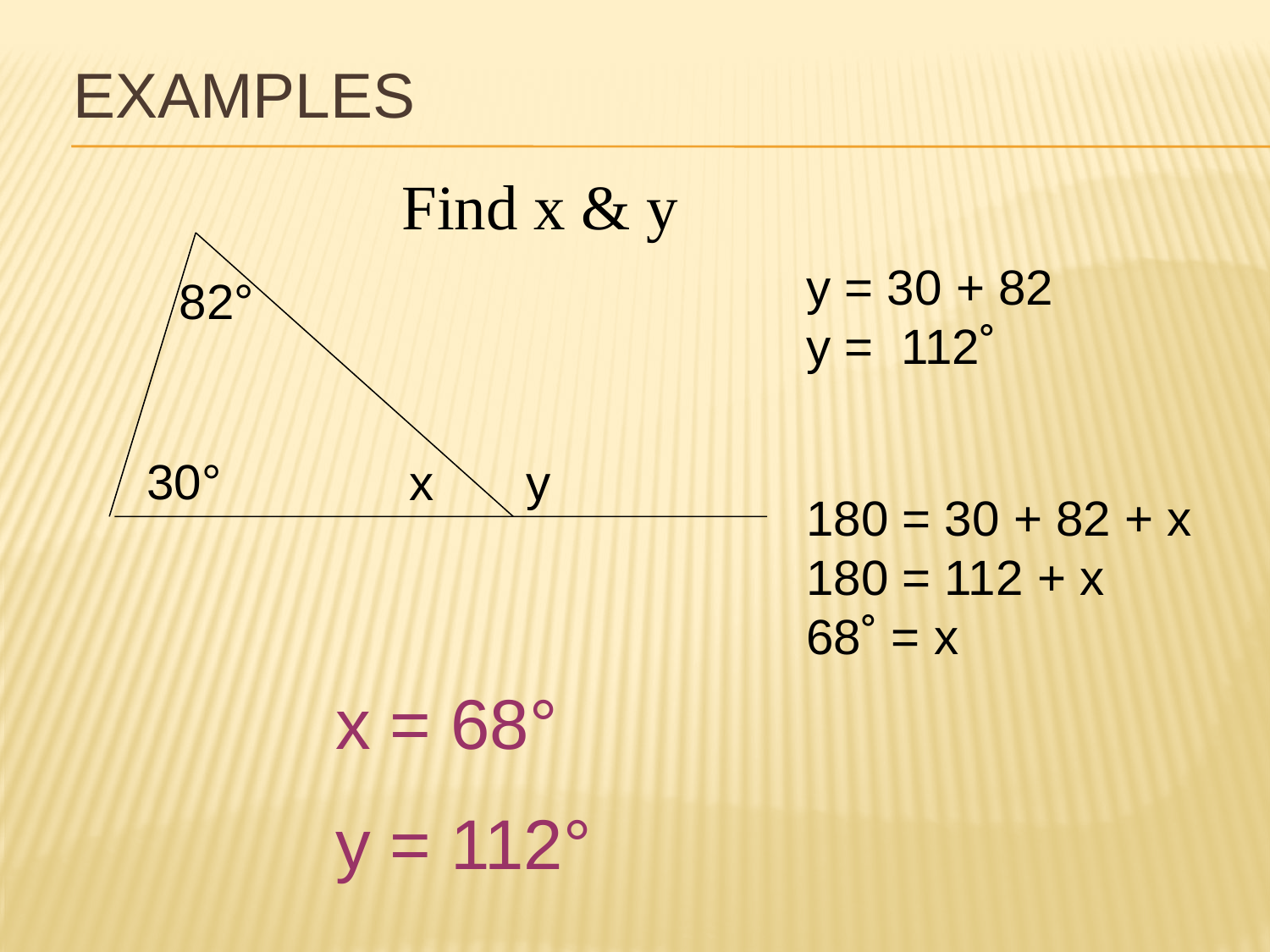

# Examples
Find x & y

y = 30 + 82
y =  112˚
82°
30°
x
y
180 = 30 + 82 + x
180 = 112 + x
68˚ = x

x = 68°
y = 112°